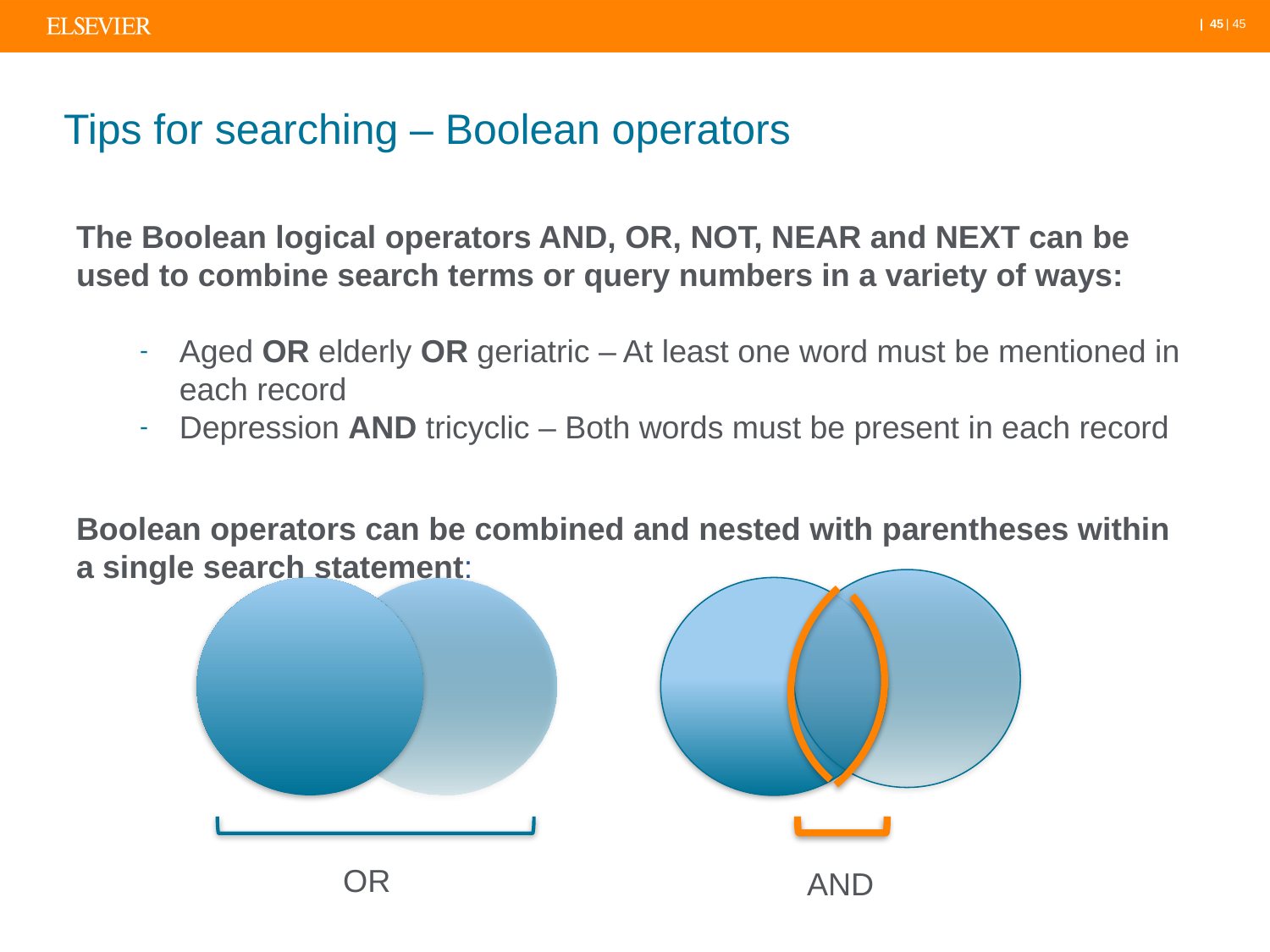

# Tips for searching – Boolean operators
The Boolean logical operators AND, OR, NOT, NEAR and NEXT can be used to combine search terms or query numbers in a variety of ways:

Aged OR elderly OR geriatric – At least one word must be mentioned in each record
Depression AND tricyclic – Both words must be present in each record

Boolean operators can be combined and nested with parentheses within a single search statement:

OR
AND